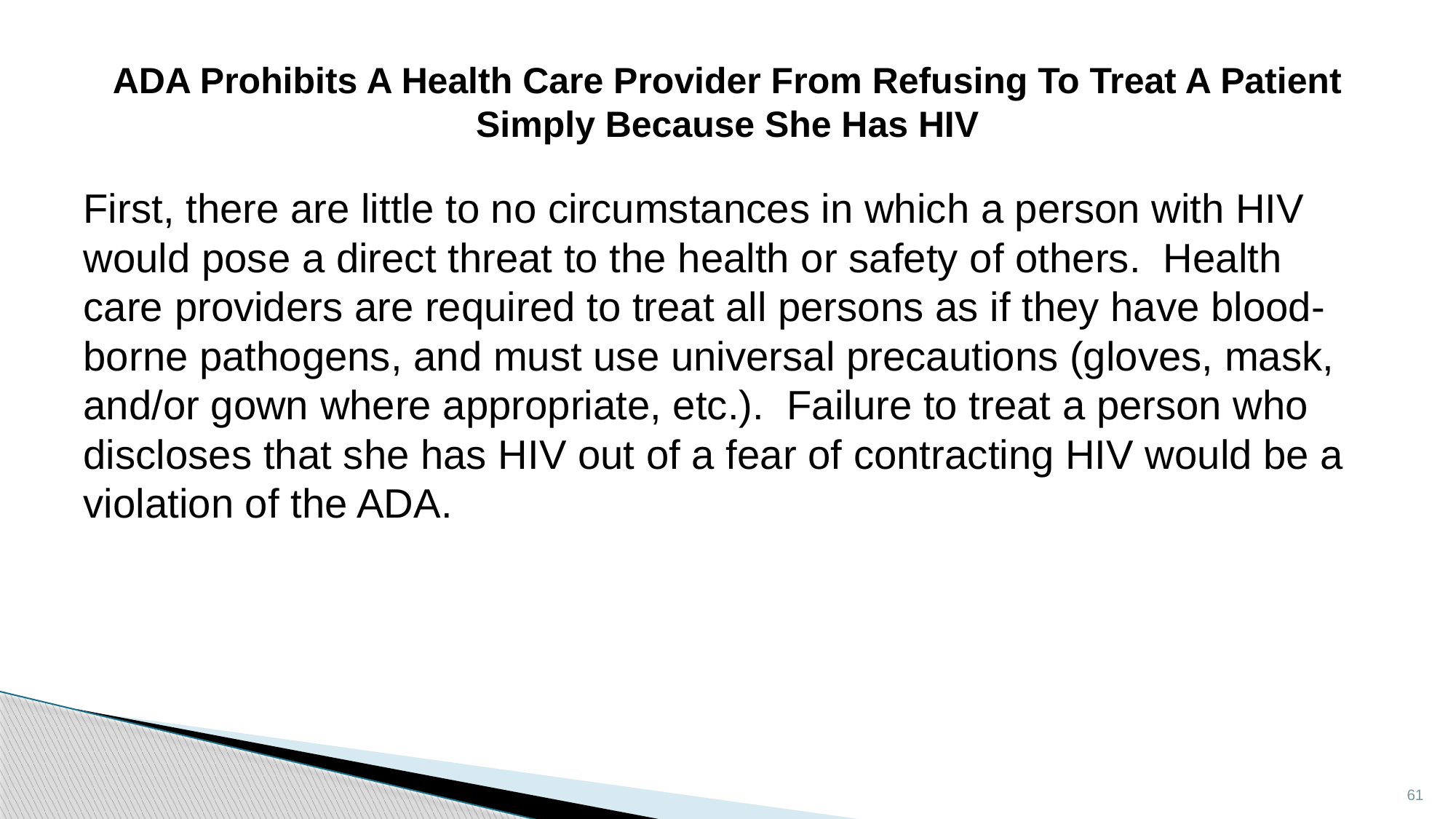

# ADA Prohibits A Health Care Provider From Refusing To Treat A Patient Simply Because She Has HIV
First, there are little to no circumstances in which a person with HIV would pose a direct threat to the health or safety of others.  Health care providers are required to treat all persons as if they have blood-borne pathogens, and must use universal precautions (gloves, mask, and/or gown where appropriate, etc.).  Failure to treat a person who discloses that she has HIV out of a fear of contracting HIV would be a violation of the ADA.
61